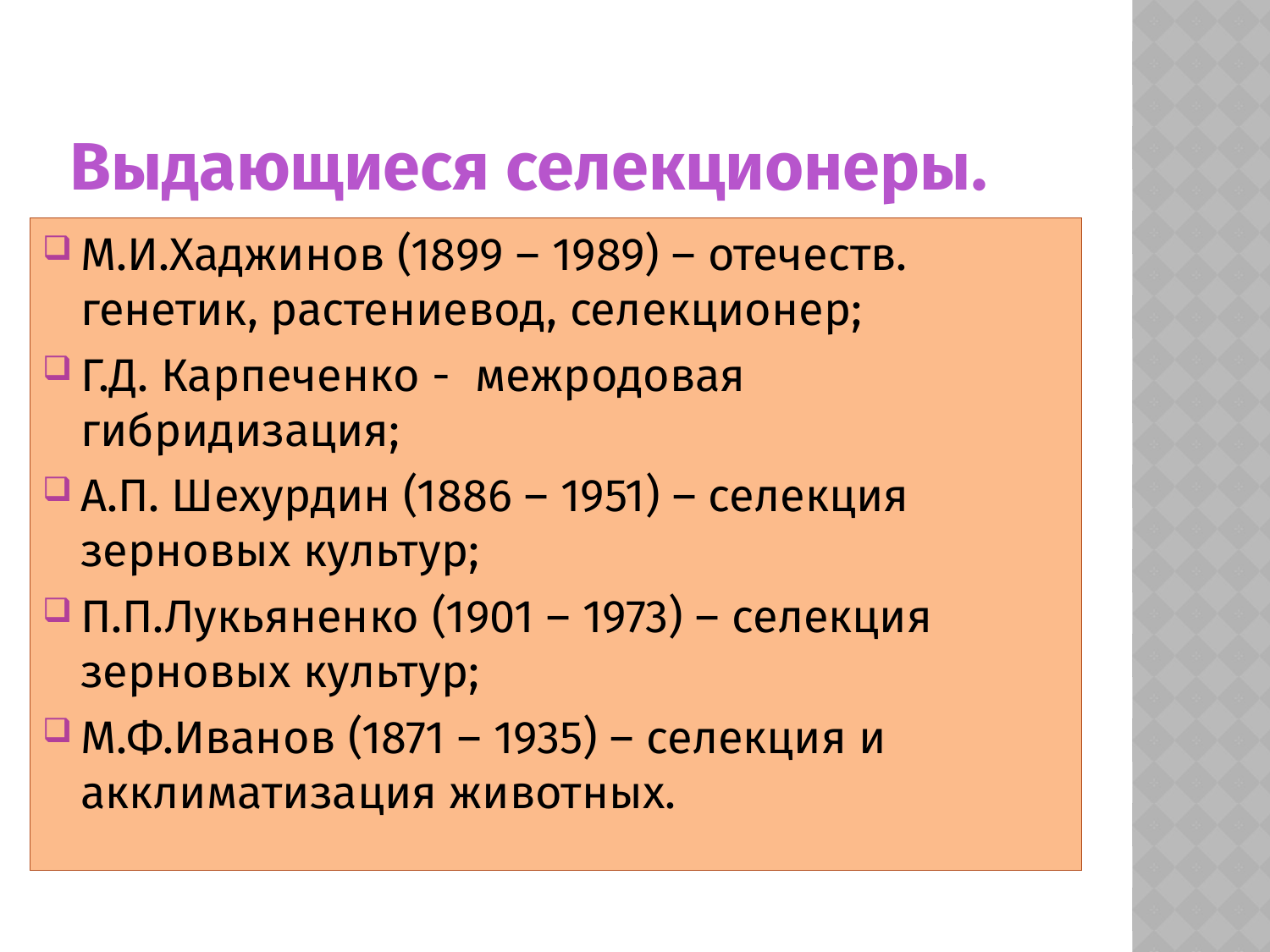

# Выдающиеся селекционеры.
М.И.Хаджинов (1899 – 1989) – отечеств. генетик, растениевод, селекционер;
Г.Д. Карпеченко -  межродовая гибридизация;
А.П. Шехурдин (1886 – 1951) – селекция зерновых культур;
П.П.Лукьяненко (1901 – 1973) – селекция зерновых культур;
М.Ф.Иванов (1871 – 1935) – селекция и акклиматизация животных.